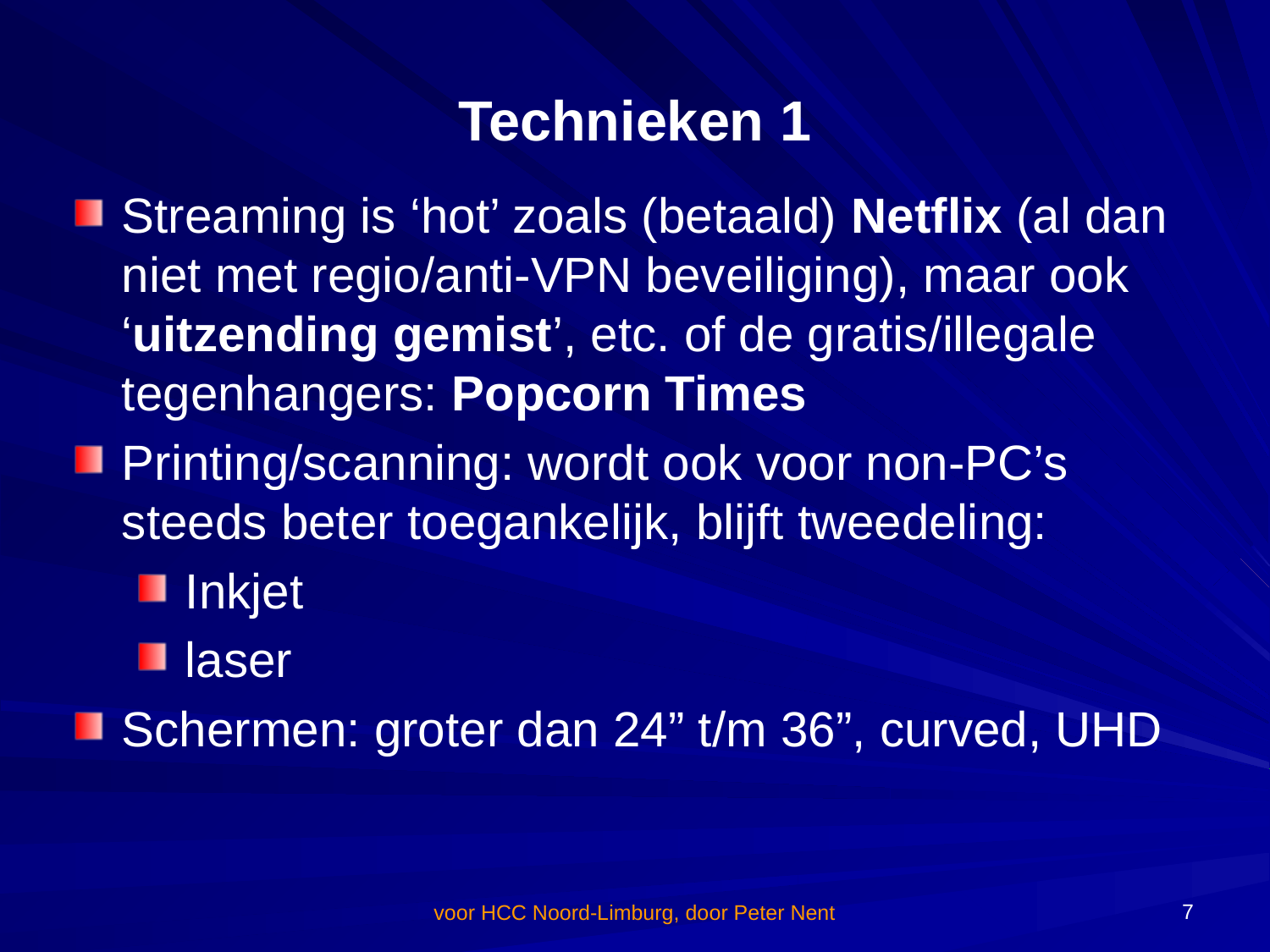

# Technieken 1
Streaming is ‘hot’ zoals (betaald) Netflix (al dan niet met regio/anti-VPN beveiliging), maar ook ‘uitzending gemist’, etc. of de gratis/illegale tegenhangers: Popcorn Times
Printing/scanning: wordt ook voor non-PC’s steeds beter toegankelijk, blijft tweedeling:
Inkjet
laser
Schermen: groter dan 24” t/m 36”, curved, UHD

7
voor HCC Noord-Limburg, door Peter Nent